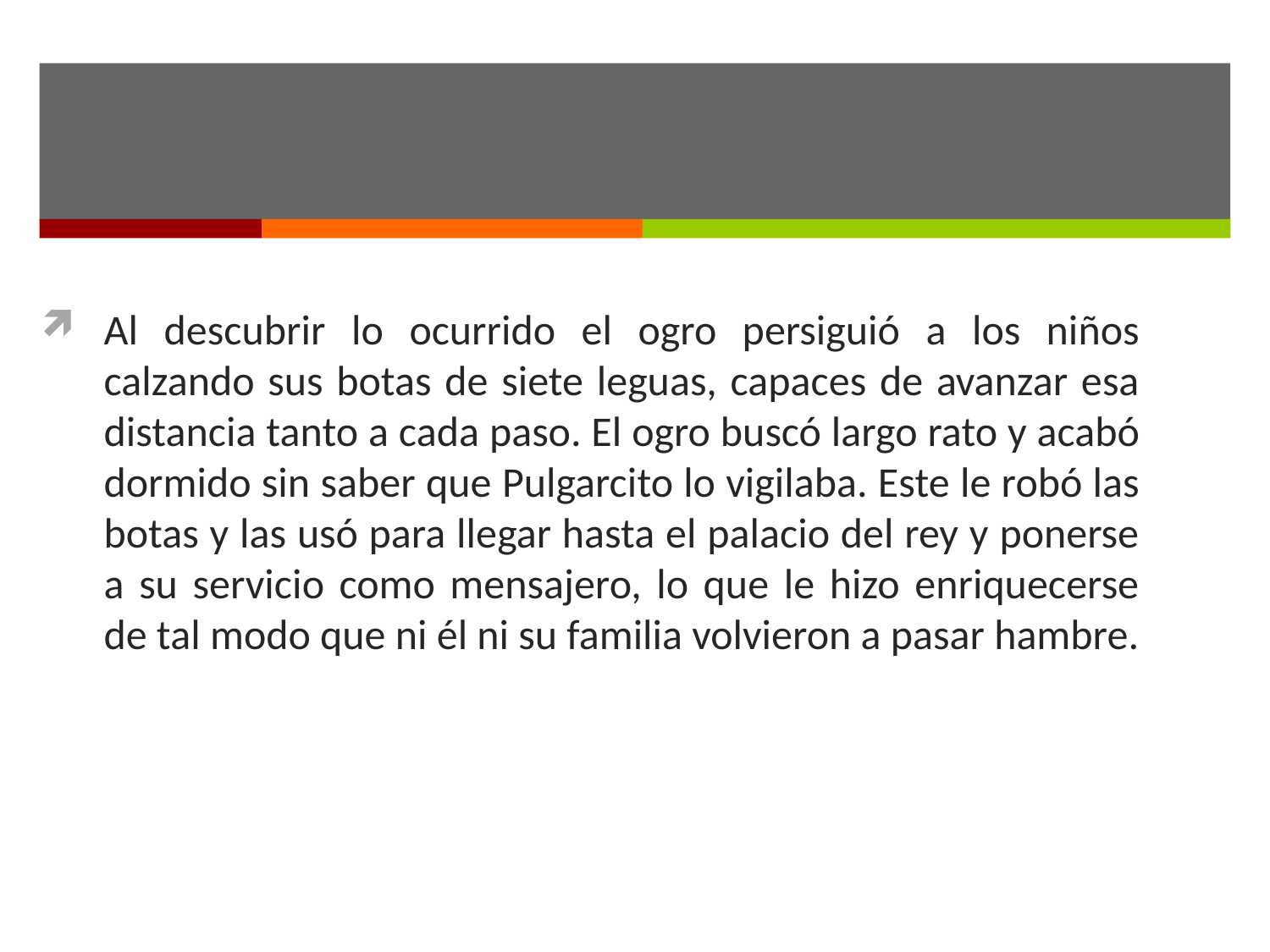

Al descubrir lo ocurrido el ogro persiguió a los niños calzando sus botas de siete leguas, capaces de avanzar esa distancia tanto a cada paso. El ogro buscó largo rato y acabó dormido sin saber que Pulgarcito lo vigilaba. Este le robó las botas y las usó para llegar hasta el palacio del rey y ponerse a su servicio como mensajero, lo que le hizo enriquecerse de tal modo que ni él ni su familia volvieron a pasar hambre.